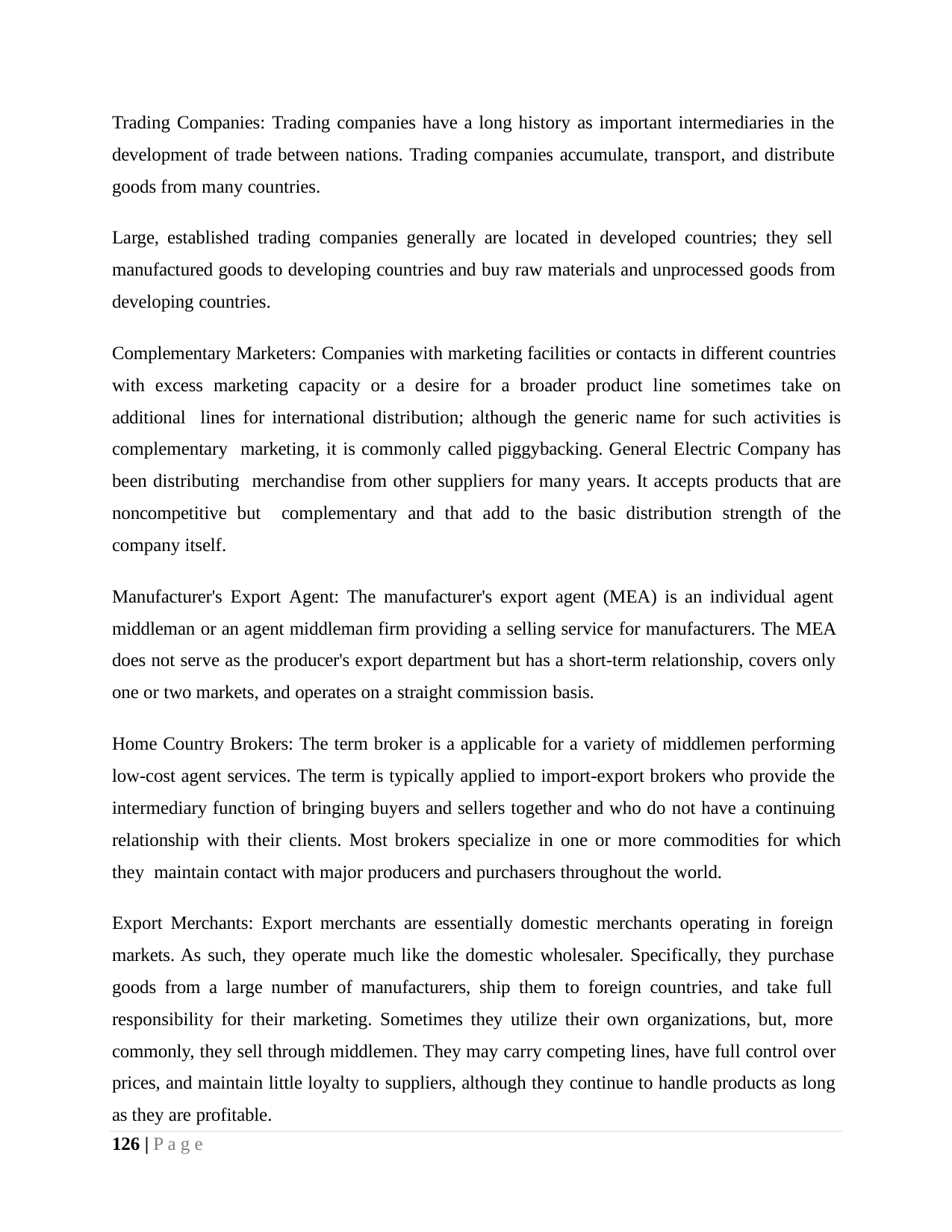

Trading Companies: Trading companies have a long history as important intermediaries in the  development of trade between nations. Trading companies accumulate, transport, and distribute  goods from many countries.

Large, established trading companies generally are located in developed countries; they sell  manufactured goods to developing countries and buy raw materials and unprocessed goods from  developing countries.

Complementary Marketers: Companies with marketing facilities or contacts in different countries  with excess marketing capacity or a desire for a broader product line sometimes take on additional  lines for international distribution; although the generic name for such activities is complementary  marketing, it is commonly called piggybacking. General Electric Company has been distributing  merchandise from other suppliers for many years. It accepts products that are noncompetitive but  complementary and that add to the basic distribution strength of the company itself.

Manufacturer's Export Agent: The manufacturer's export agent (MEA) is an individual agent  middleman or an agent middleman firm providing a selling service for manufacturers. The MEA  does not serve as the producer's export department but has a short-term relationship, covers only  one or two markets, and operates on a straight commission basis.

Home Country Brokers: The term broker is a applicable for a variety of middlemen performing  low-cost agent services. The term is typically applied to import-export brokers who provide the  intermediary function of bringing buyers and sellers together and who do not have a continuing  relationship with their clients. Most brokers specialize in one or more commodities for which they  maintain contact with major producers and purchasers throughout the world.

Export Merchants: Export merchants are essentially domestic merchants operating in foreign  markets. As such, they operate much like the domestic wholesaler. Specifically, they purchase  goods from a large number of manufacturers, ship them to foreign countries, and take full  responsibility for their marketing. Sometimes they utilize their own organizations, but, more  commonly, they sell through middlemen. They may carry competing lines, have full control over  prices, and maintain little loyalty to suppliers, although they continue to handle products as long  as they are profitable.
126 | P a g e